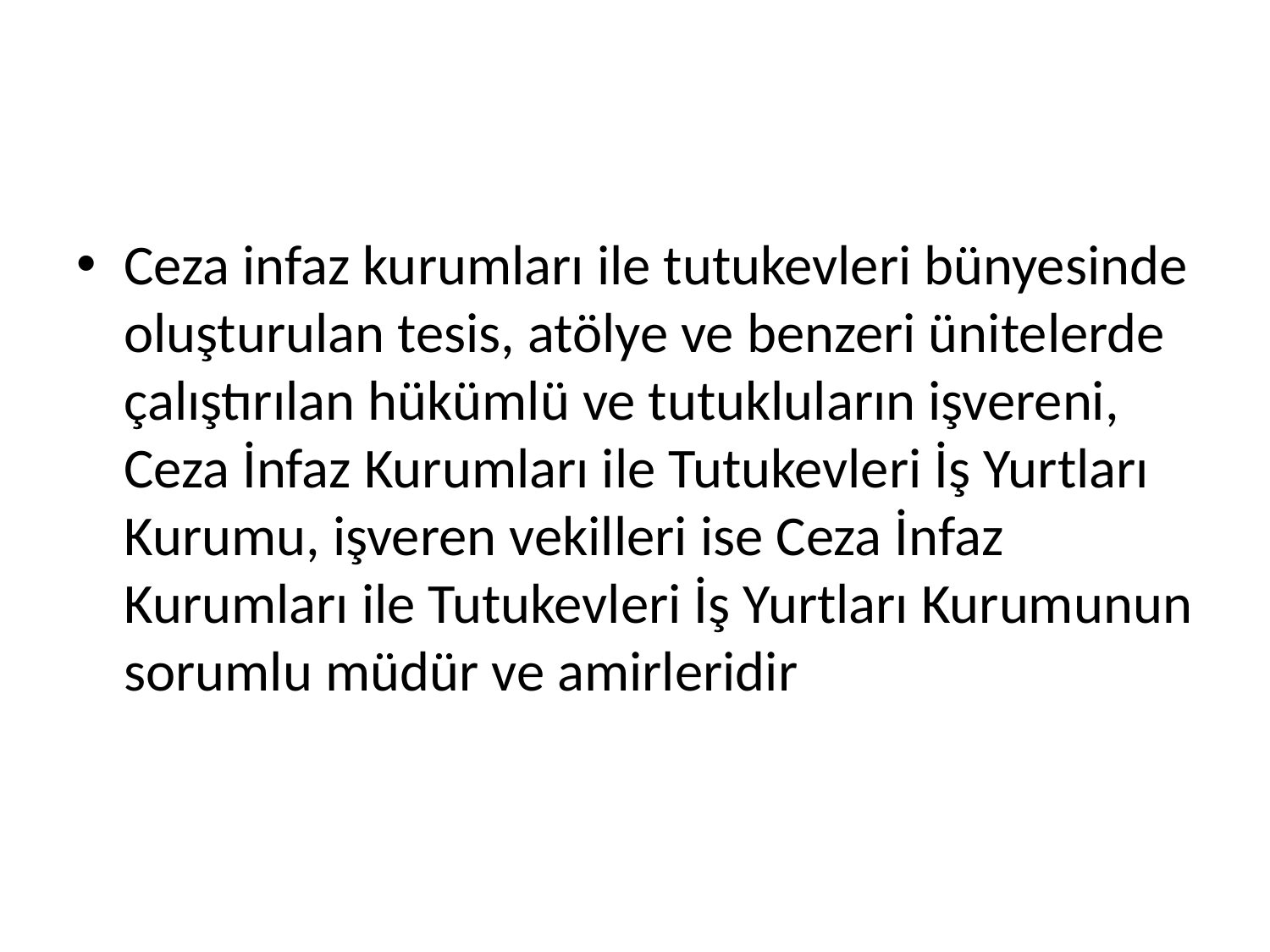

#
Ceza infaz kurumları ile tutukevleri bünyesinde oluşturulan tesis, atölye ve benzeri ünitelerde çalıştırılan hükümlü ve tutukluların işvereni, Ceza İnfaz Kurumları ile Tutukevleri İş Yurtları Kurumu, işveren vekilleri ise Ceza İnfaz Kurumları ile Tutukevleri İş Yurtları Kurumunun sorumlu müdür ve amirleridir